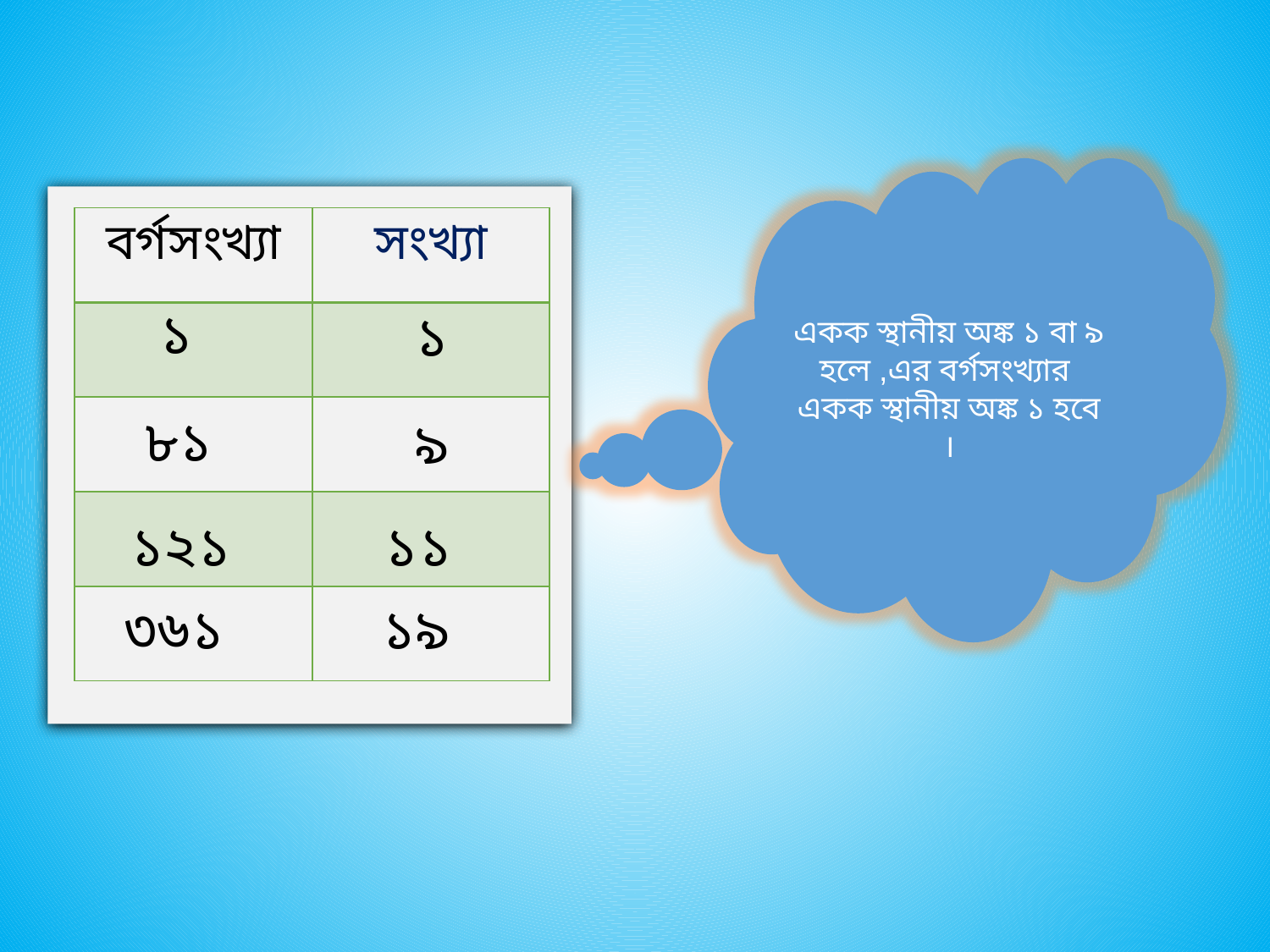

একক স্থানীয় অঙ্ক ১ বা ৯ হলে ,এর বর্গসংখ্যার  একক স্থানীয় অঙ্ক ১ হবে ।

| বর্গসংখ্যা | সংখ্যা |
| --- | --- |
|  |  |
|  |  |
|  |  |
|  |  |
১
১
৮১
৯
১১
১২১
৩৬১
১৯